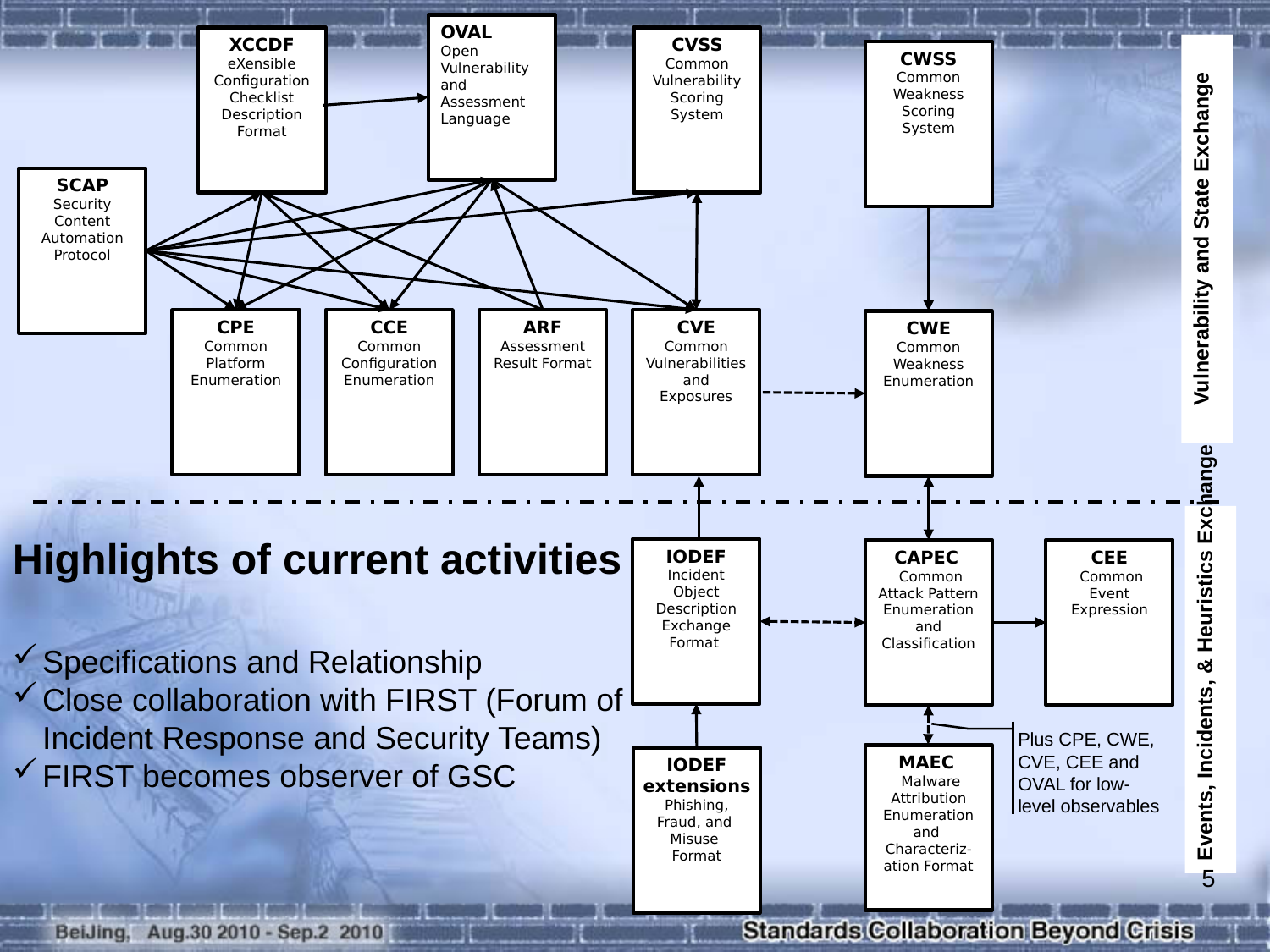

OVAL
Open Vulnerability and Assessment Language
XCCDF
eXensible Configuration Checklist Description Format
CVSS
Common Vulnerability Scoring System
Vulnerability and State Exchange
CWSS
Common Weakness Scoring System
SCAP
Security Content Automation Protocol
CPE
Common Platform Enumeration
CCE
Common Configuration Enumeration
ARF
Assessment Result Format
CVE
Common Vulnerabilities and Exposures
CWE
Common Weakness Enumeration
Events, Incidents, & Heuristics Exchange
Highlights of current activities

Specifications and Relationship
Close collaboration with FIRST (Forum of Incident Response and Security Teams)
FIRST becomes observer of GSC
IODEF
Incident Object Description Exchange Format
CAPEC
 Common Attack Pattern Enumeration and Classification
CEE
 Common Event Expression
Plus CPE, CWE, CVE, CEE and OVAL for low-level observables
MAEC
 Malware Attribution Enumeration and  Characteriz-ation Format
IODEF
extensions
 Phishing,
Fraud, and
Misuse
Format
5